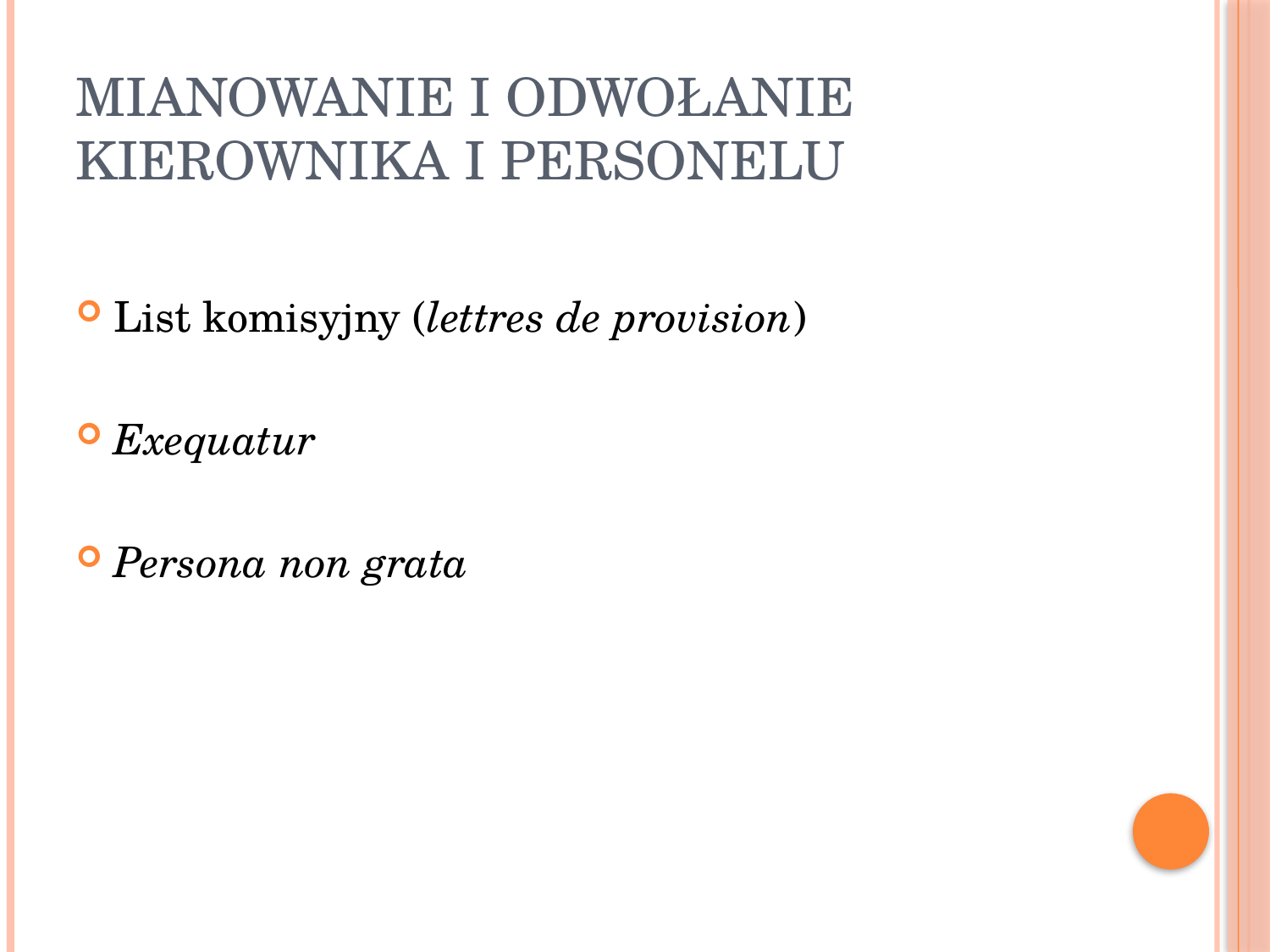

# Mianowanie i odwołanie kierownika i personelu

List komisyjny (lettres de provision)

Exequatur

Persona non grata